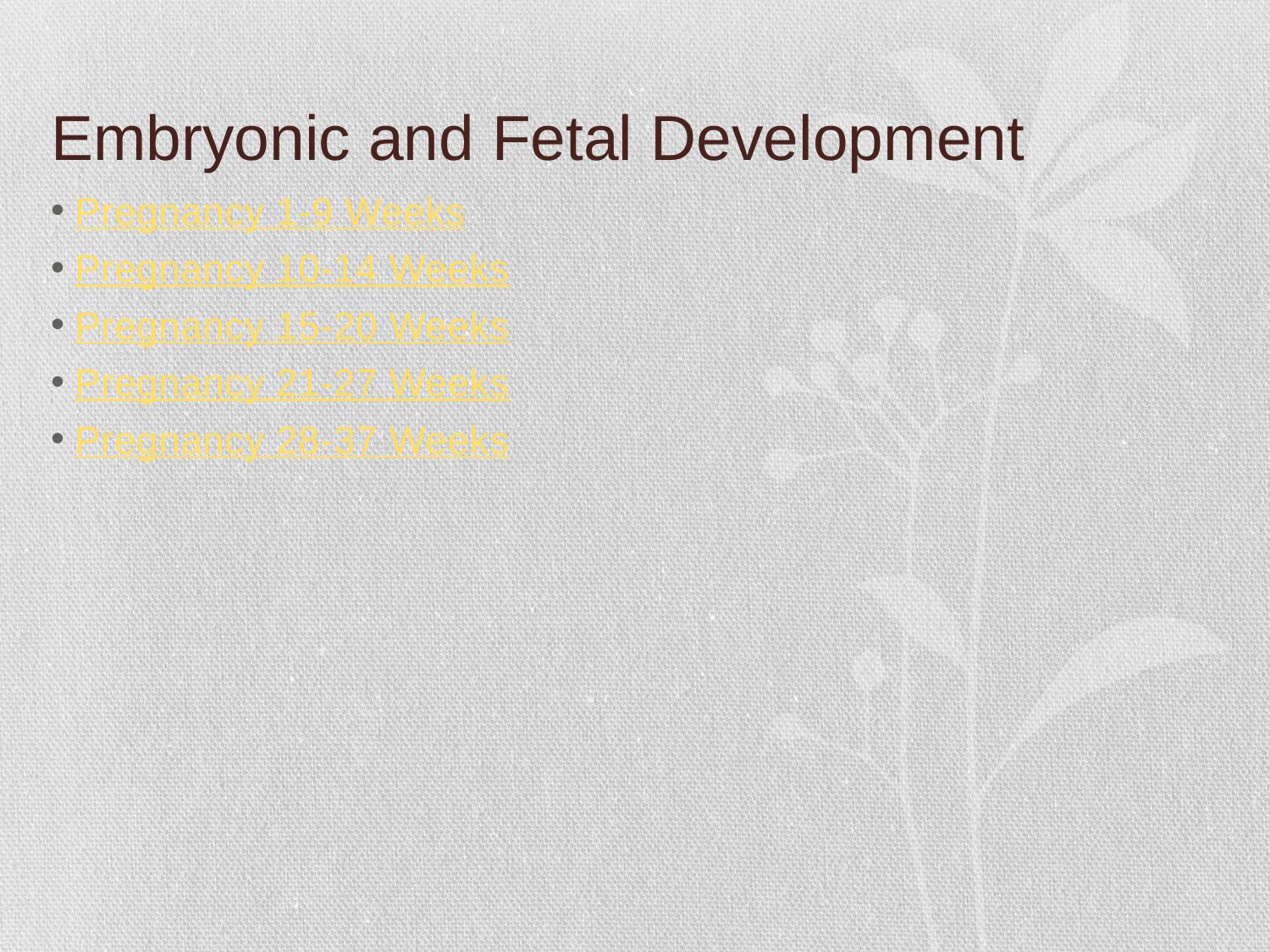

# Embryonic and Fetal Development
Pregnancy 1-9 Weeks
Pregnancy 10-14 Weeks
Pregnancy 15-20 Weeks
Pregnancy 21-27 Weeks
Pregnancy 28-37 Weeks